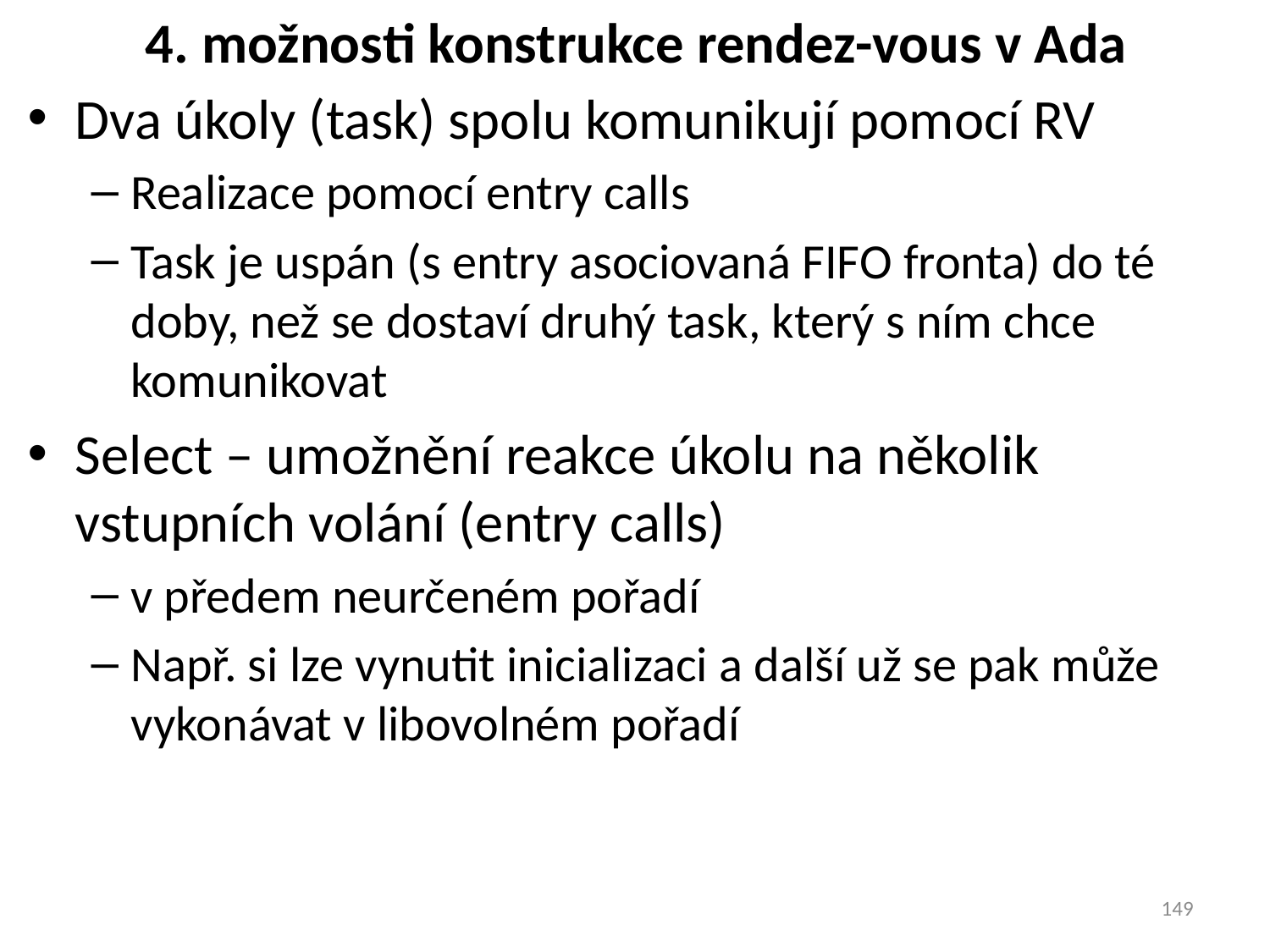

# 4. možnosti konstrukce rendez-vous v Ada
Dva úkoly (task) spolu komunikují pomocí RV
Realizace pomocí entry calls
Task je uspán (s entry asociovaná FIFO fronta) do té doby, než se dostaví druhý task, který s ním chce komunikovat
Select – umožnění reakce úkolu na několik vstupních volání (entry calls)
v předem neurčeném pořadí
Např. si lze vynutit inicializaci a další už se pak může vykonávat v libovolném pořadí

149